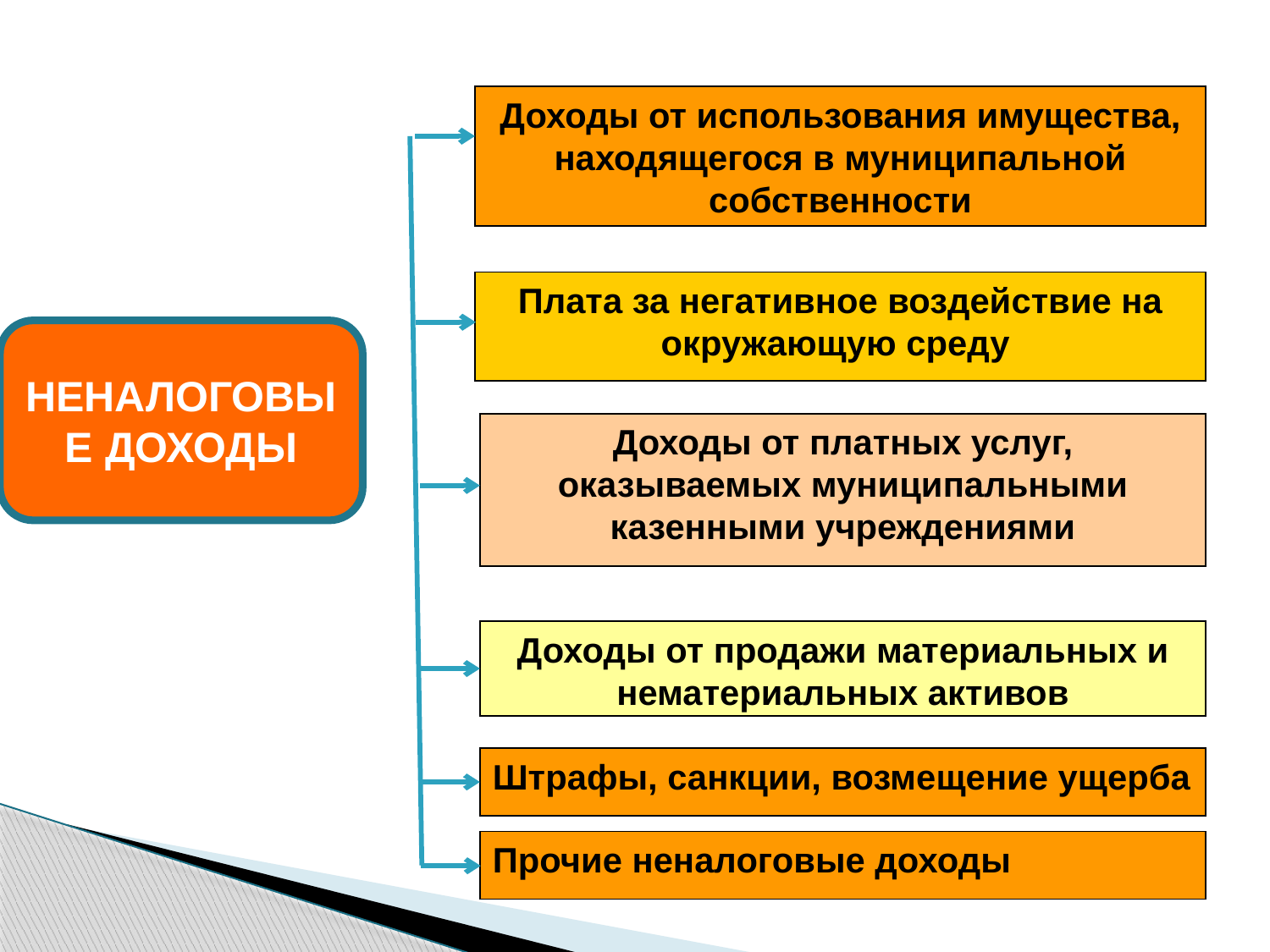

Доходы от использования имущества, находящегося в муниципальной собственности
Плата за негативное воздействие на окружающую среду
НЕНАЛОГОВЫЕ ДОХОДЫ
Неналоговые
доходы
Доходы от платных услуг, оказываемых муниципальными казенными учреждениями
Доходы от продажи материальных и нематериальных активов

Штрафы, санкции, возмещение ущерба
Прочие неналоговые доходы